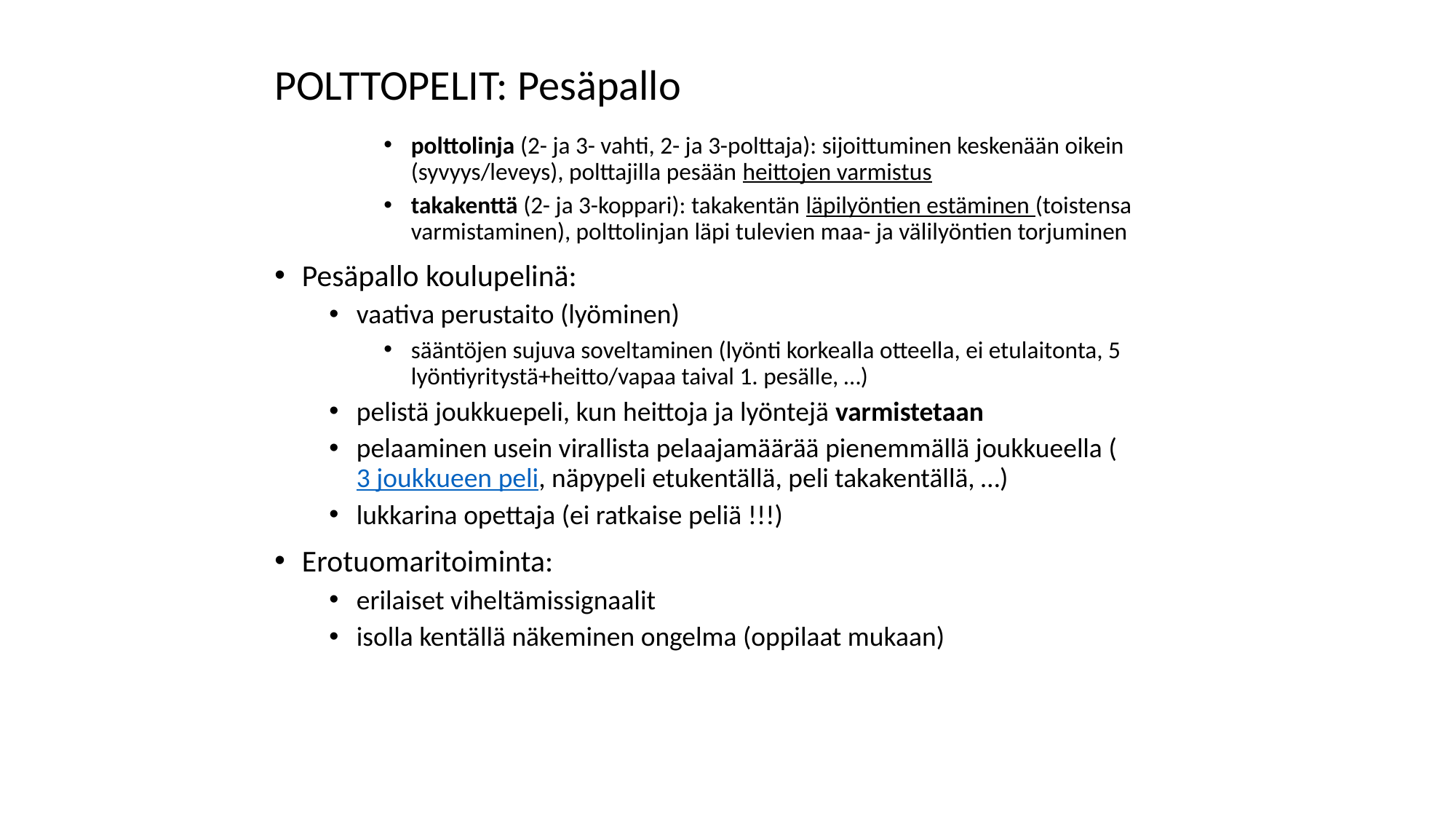

# POLTTOPELIT: Pesäpallo
polttolinja (2- ja 3- vahti, 2- ja 3-polttaja): sijoittuminen keskenään oikein (syvyys/leveys), polttajilla pesään heittojen varmistus
takakenttä (2- ja 3-koppari): takakentän läpilyöntien estäminen (toistensa varmistaminen), polttolinjan läpi tulevien maa- ja välilyöntien torjuminen
Pesäpallo koulupelinä:
vaativa perustaito (lyöminen)
sääntöjen sujuva soveltaminen (lyönti korkealla otteella, ei etulaitonta, 5 lyöntiyritystä+heitto/vapaa taival 1. pesälle, …)
pelistä joukkuepeli, kun heittoja ja lyöntejä varmistetaan
pelaaminen usein virallista pelaajamäärää pienemmällä joukkueella (3 joukkueen peli, näpypeli etukentällä, peli takakentällä, …)
lukkarina opettaja (ei ratkaise peliä !!!)
Erotuomaritoiminta:
erilaiset viheltämissignaalit
isolla kentällä näkeminen ongelma (oppilaat mukaan)